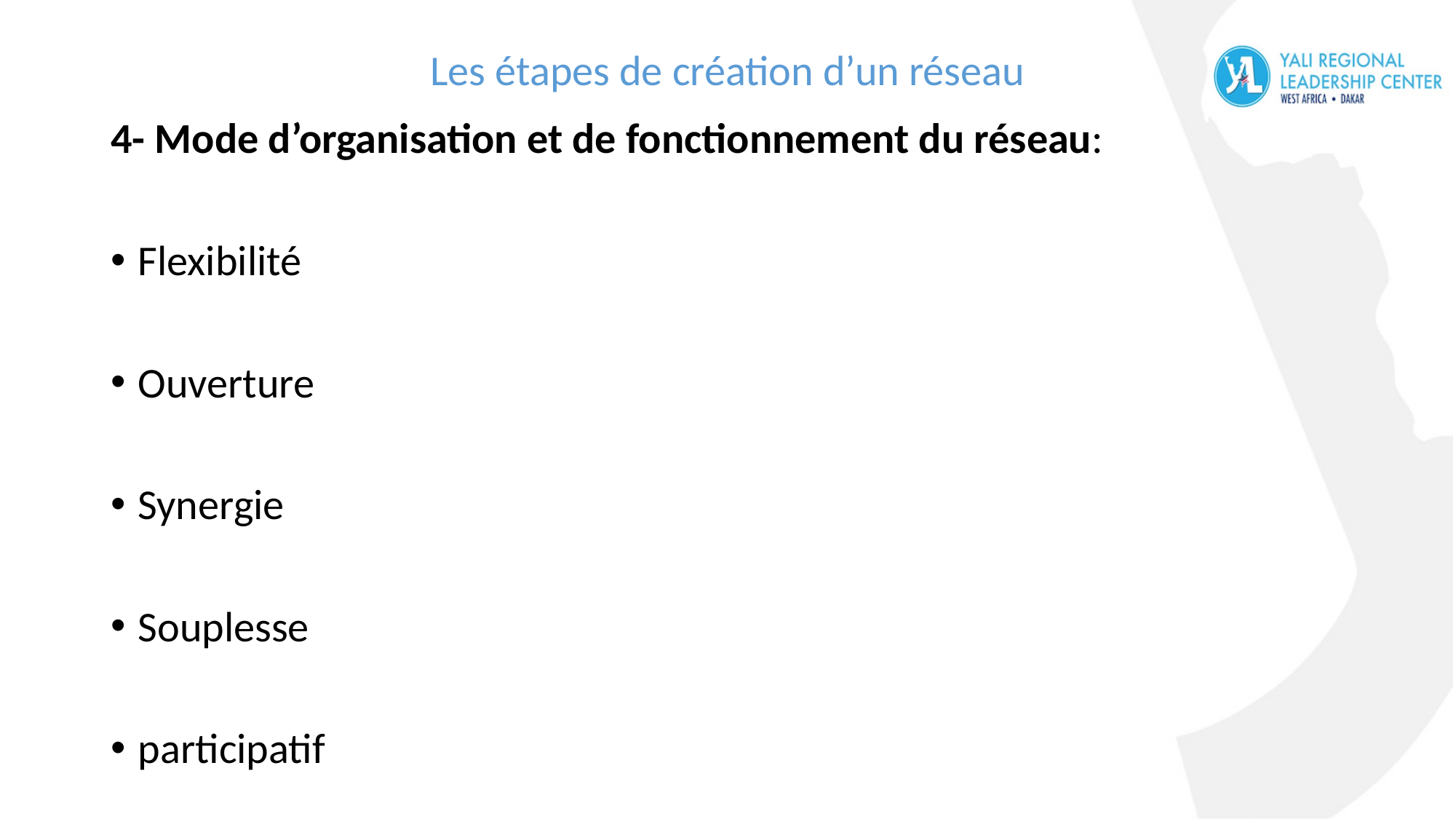

# Les étapes de création d’un réseau
4- Mode d’organisation et de fonctionnement du réseau:

Flexibilité

Ouverture

Synergie

Souplesse

participatif